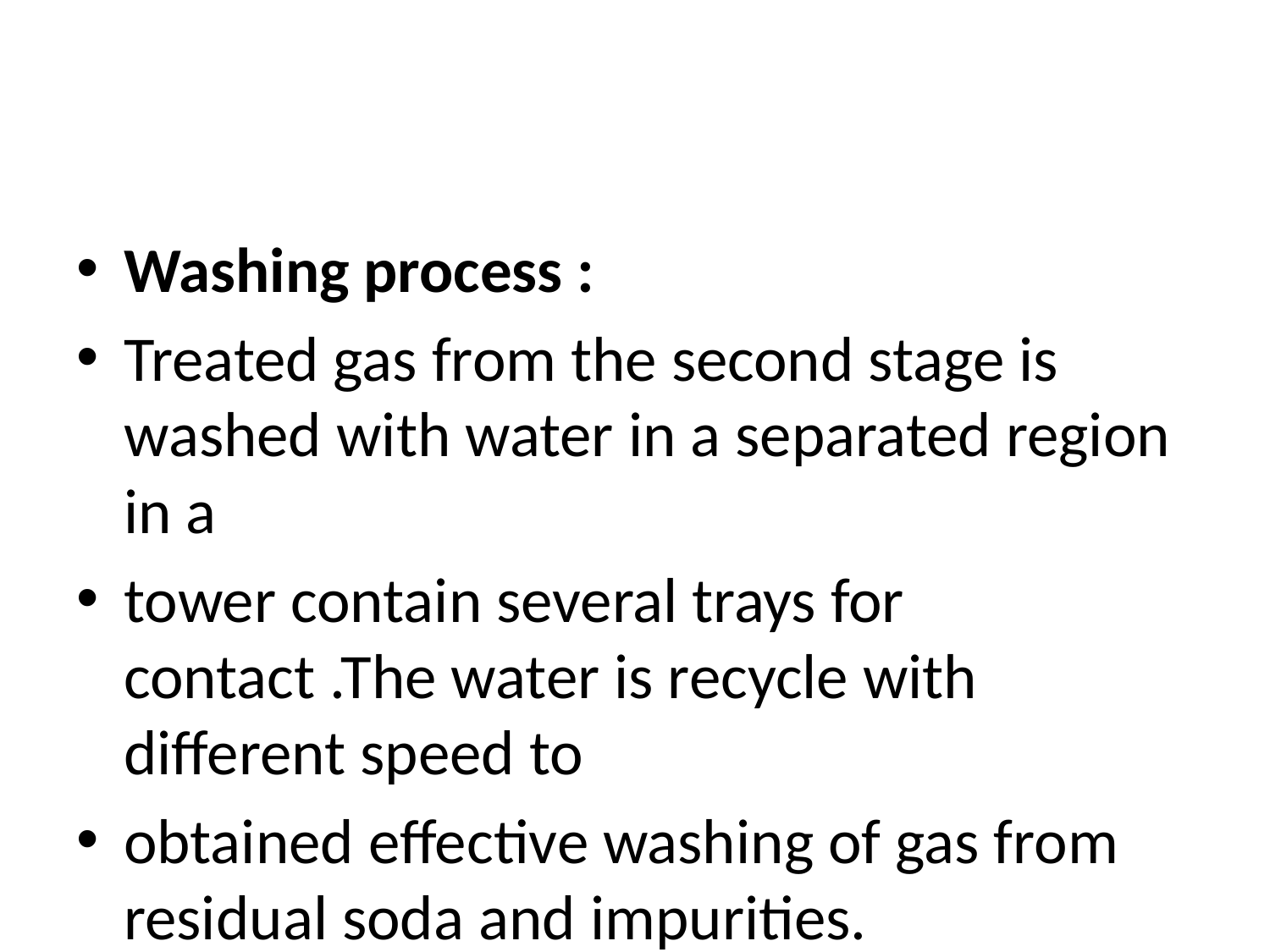

#
Washing process :
Treated gas from the second stage is washed with water in a separated region in a
tower contain several trays for contact .The water is recycle with different speed to
obtained effective washing of gas from residual soda and impurities.